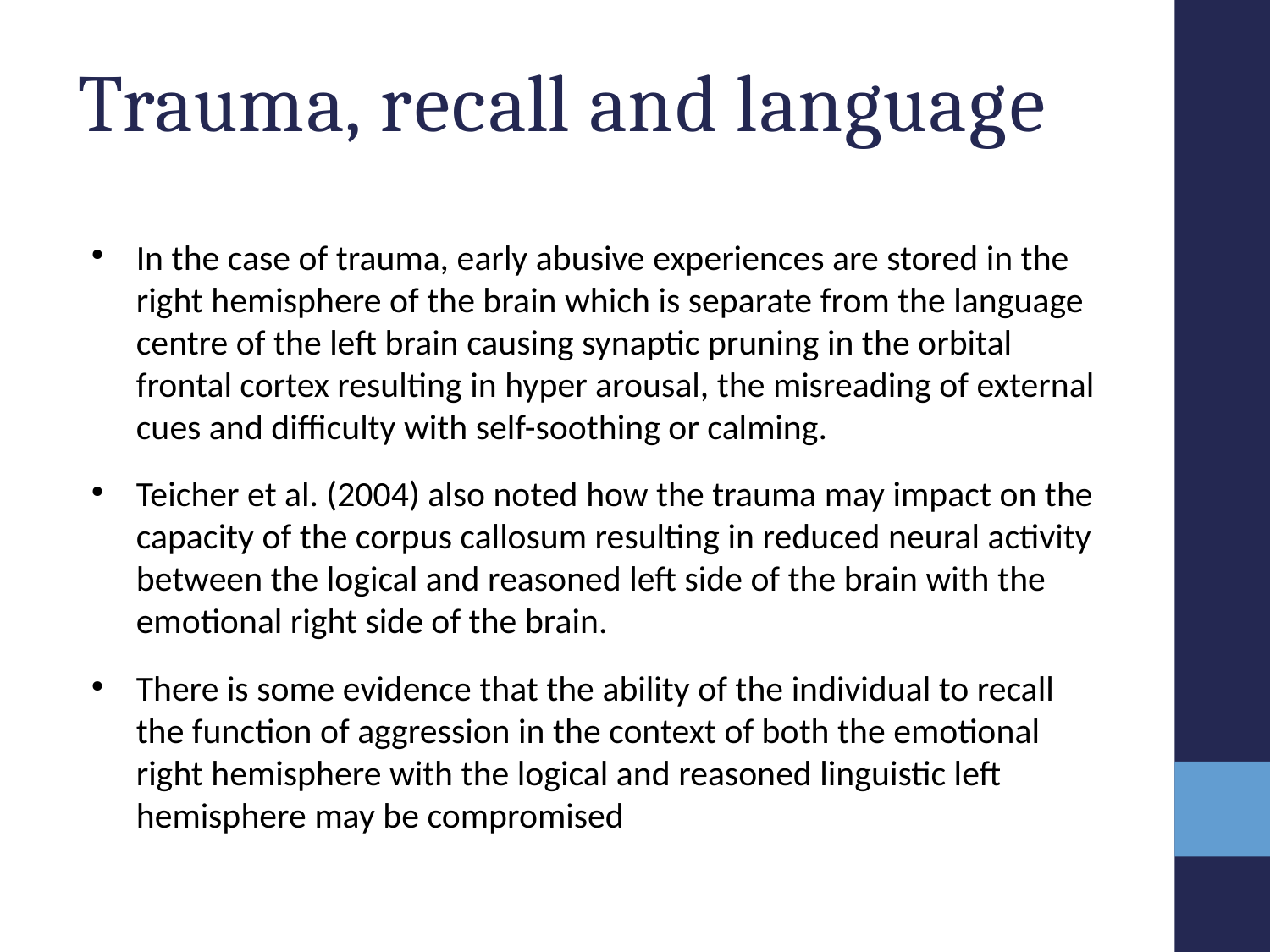

# Trauma, recall and language
In the case of trauma, early abusive experiences are stored in the right hemisphere of the brain which is separate from the language centre of the left brain causing synaptic pruning in the orbital frontal cortex resulting in hyper arousal, the misreading of external cues and difficulty with self-soothing or calming.
Teicher et al. (2004) also noted how the trauma may impact on the capacity of the corpus callosum resulting in reduced neural activity between the logical and reasoned left side of the brain with the emotional right side of the brain.
There is some evidence that the ability of the individual to recall the function of aggression in the context of both the emotional right hemisphere with the logical and reasoned linguistic left hemisphere may be compromised